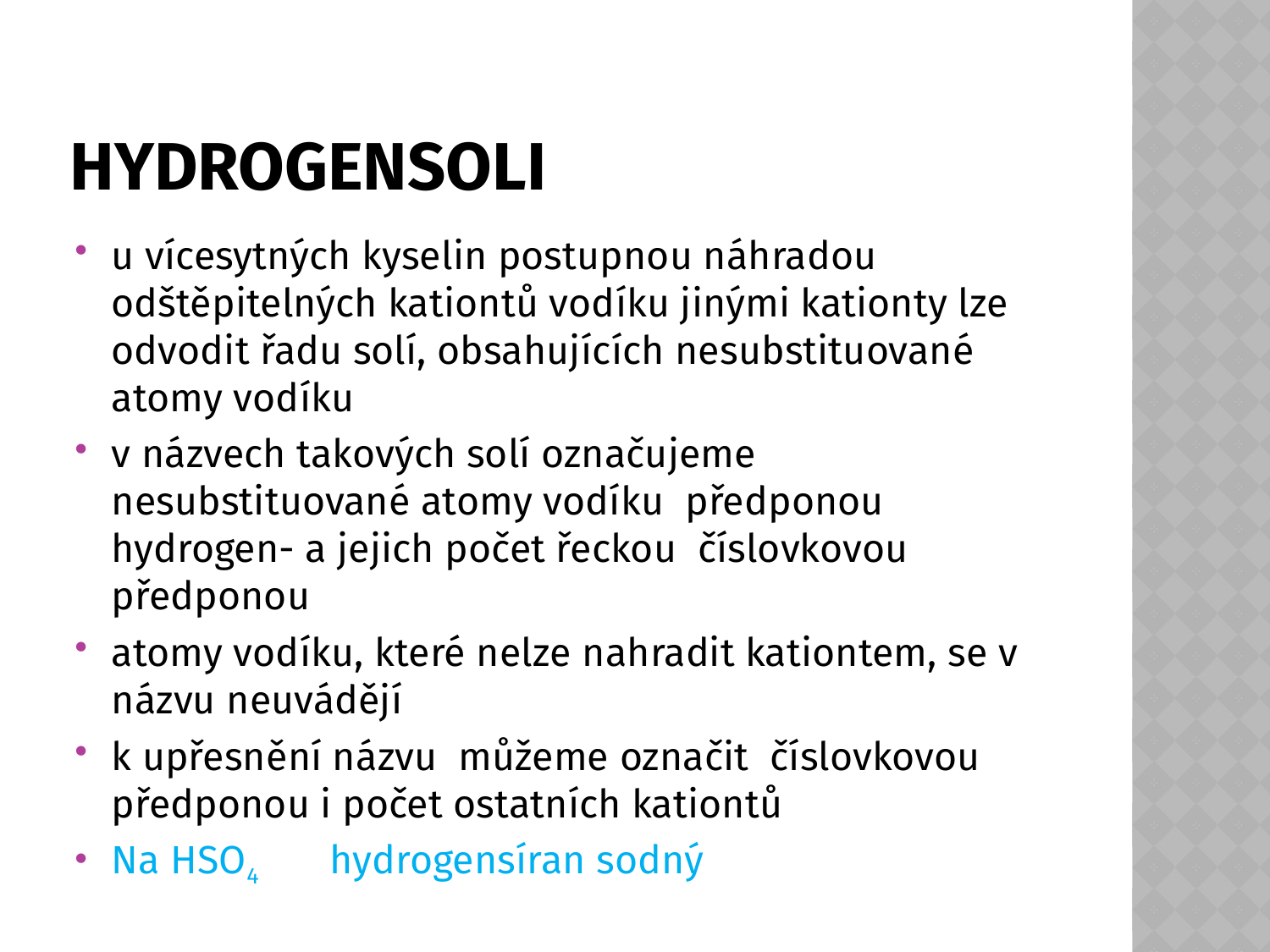

# Hydrogensoli
u vícesytných kyselin postupnou náhradou odštěpitelných kationtů vodíku jinými kationty lze odvodit řadu solí, obsahujících nesubstituované atomy vodíku
v názvech takových solí označujeme nesubstituované atomy vodíku  předponou  hydrogen- a jejich počet řeckou  číslovkovou  předponou
atomy vodíku, které nelze nahradit kationtem, se v názvu neuvádějí
k upřesnění názvu  můžeme označit  číslovkovou  předponou i počet ostatních kationtů
Na HSO4  	hydrogensíran sodný